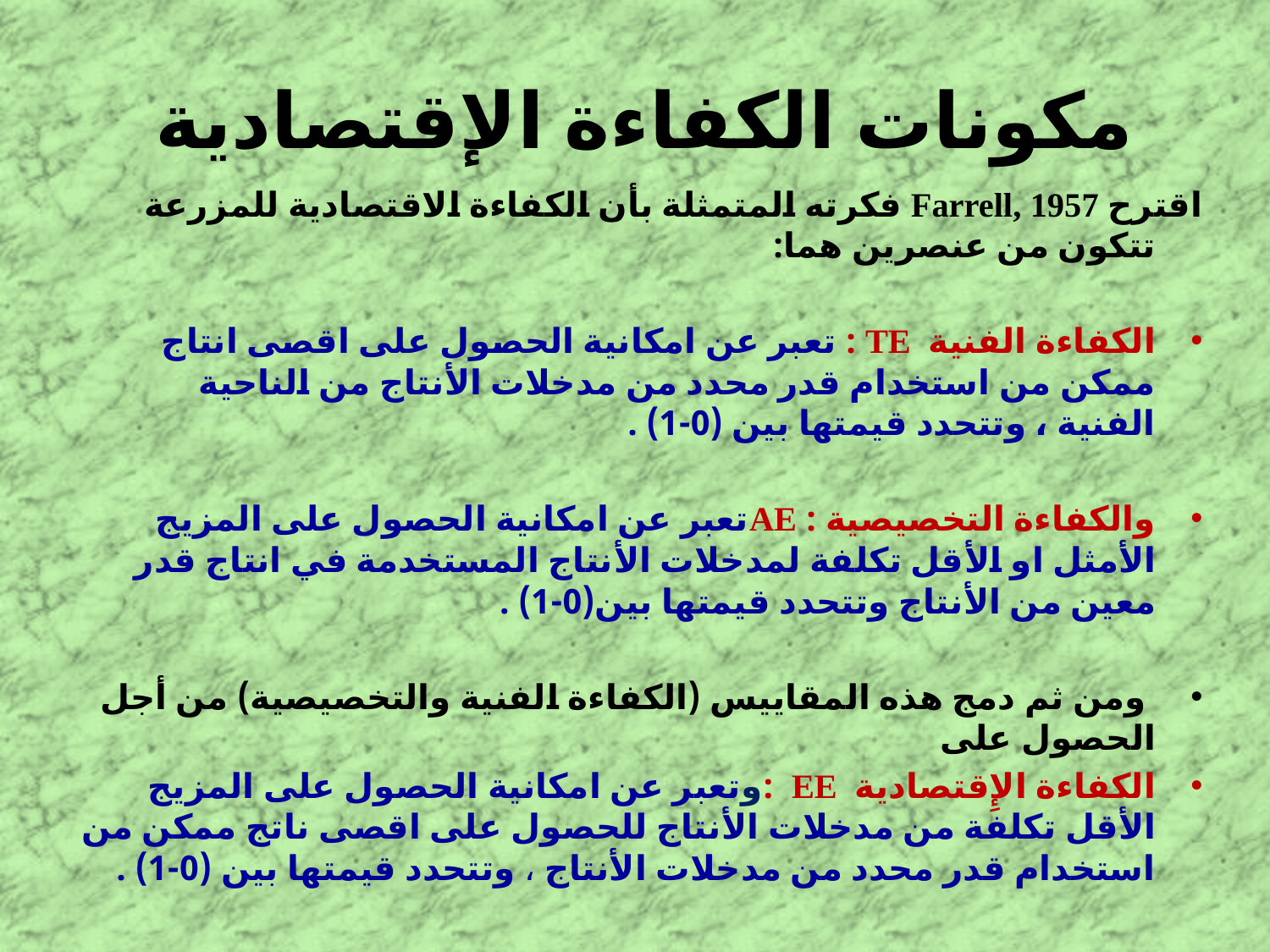

# مكونات الكفاءة الإقتصادية
اقترح Farrell, 1957 فكرته المتمثلة بأن الكفاءة الاقتصادية للمزرعة تتكون من عنصرين هما:

الكفاءة الفنية  TE : تعبر عن امكانية الحصول على اقصى انتاج ممكن من استخدام قدر محدد من مدخلات الأنتاج من الناحية الفنية ، وتتحدد قيمتها بين (0-1) .

والكفاءة التخصيصية : AEتعبر عن امكانية الحصول على المزيج الأمثل او الأقل تكلفة لمدخلات الأنتاج المستخدمة في انتاج قدر معين من الأنتاج وتتحدد قيمتها بين(0-1) .

 ومن ثم دمج هذه المقاييس (الكفاءة الفنية والتخصيصية) من أجل الحصول على
الكفاءة الإِقتصادية  EE  :وتعبر عن امكانية الحصول على المزيج الأقل تكلفة من مدخلات الأنتاج للحصول على اقصى ناتج ممكن من استخدام قدر محدد من مدخلات الأنتاج ، وتتحدد قيمتها بين (0-1) .